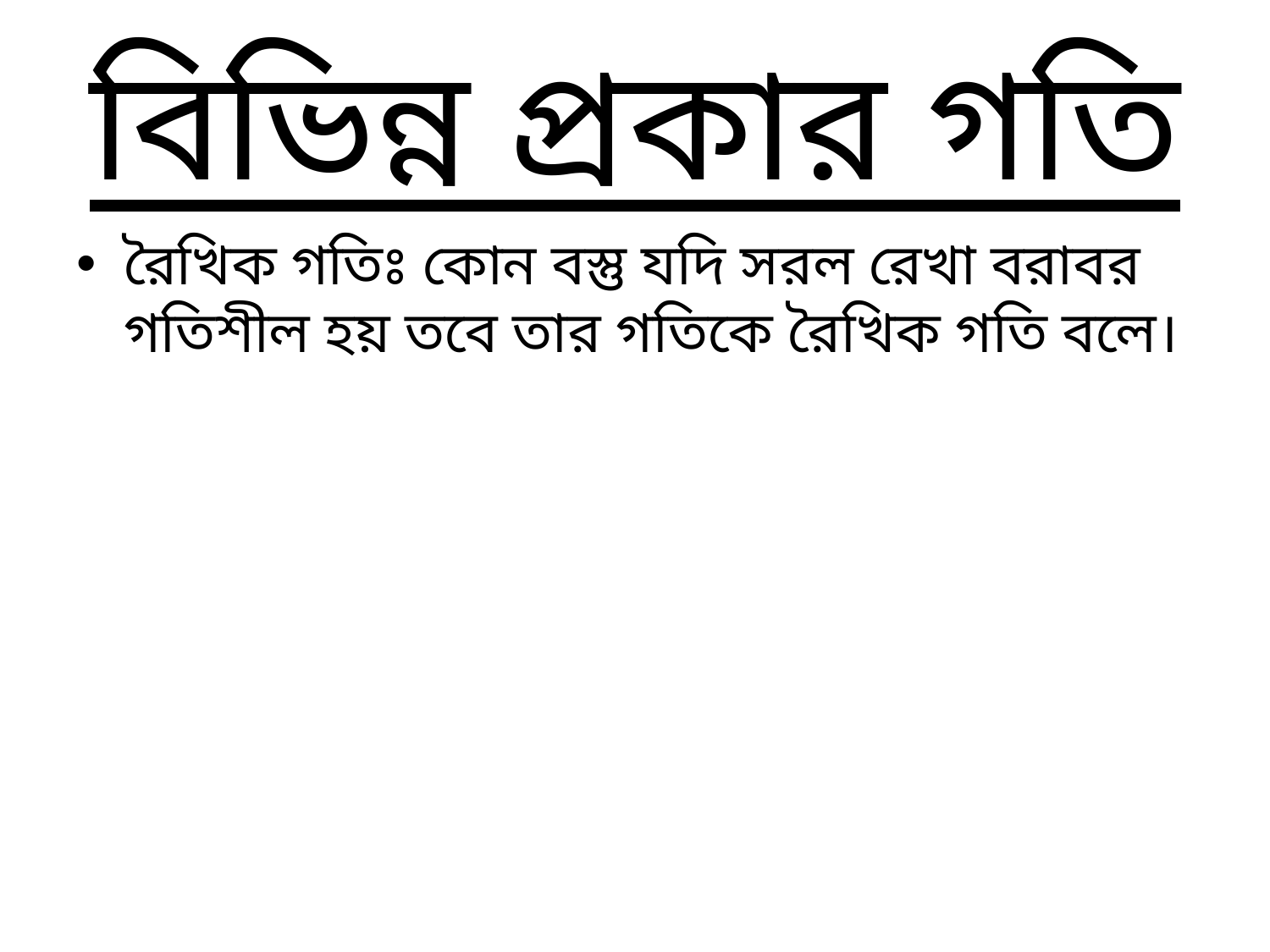

# বিভিন্ন প্রকার গতি
রৈখিক গতিঃ কোন বস্তু যদি সরল রেখা বরাবর গতিশীল হয় তবে তার গতিকে রৈখিক গতি বলে।